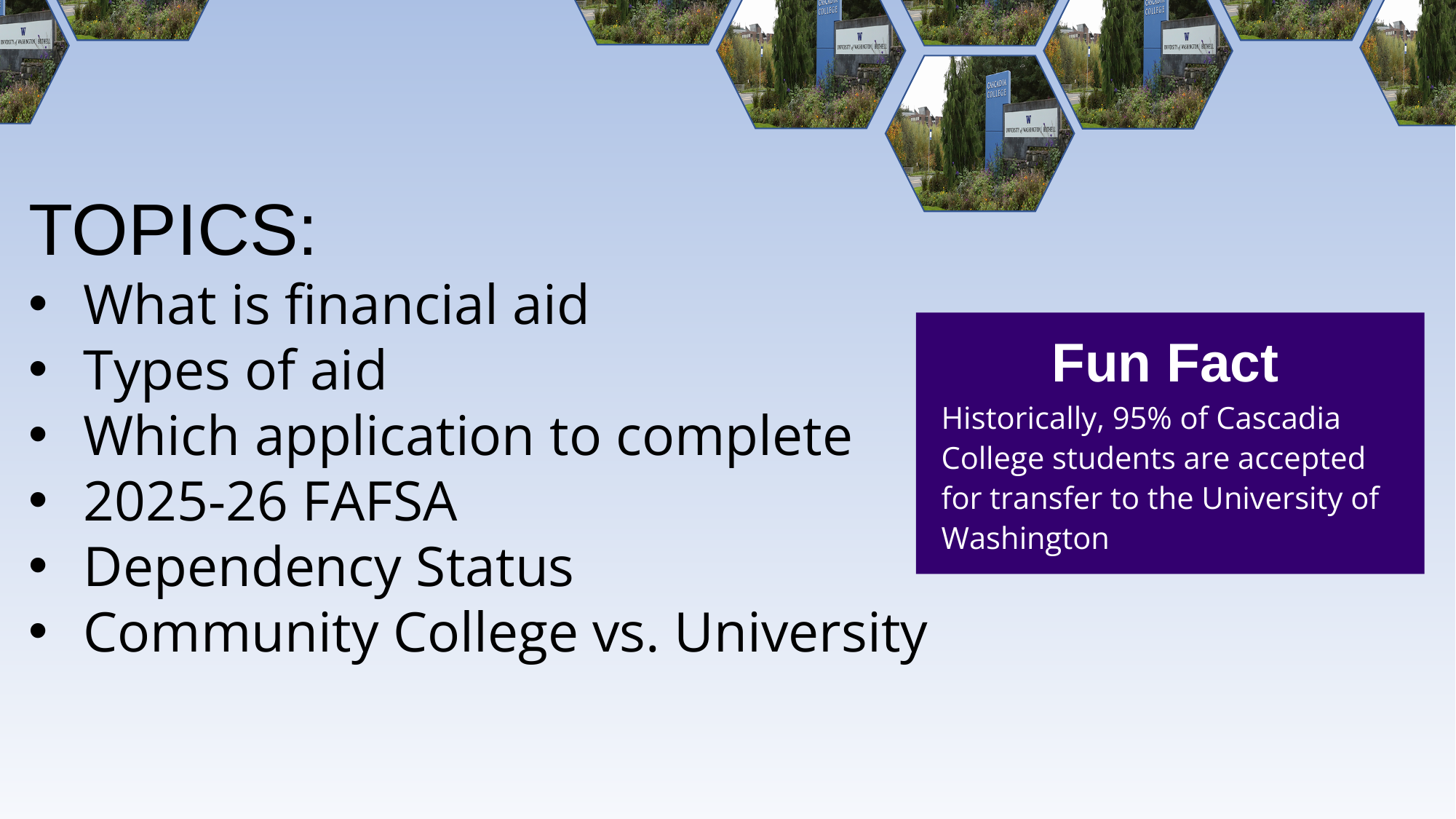

TOPICS:
What is financial aid
Types of aid
Which application to complete
2025-26 FAFSA
Dependency Status
Community College vs. University

Fun Fact
Historically, 95% of Cascadia College students are accepted for transfer to the University of Washington